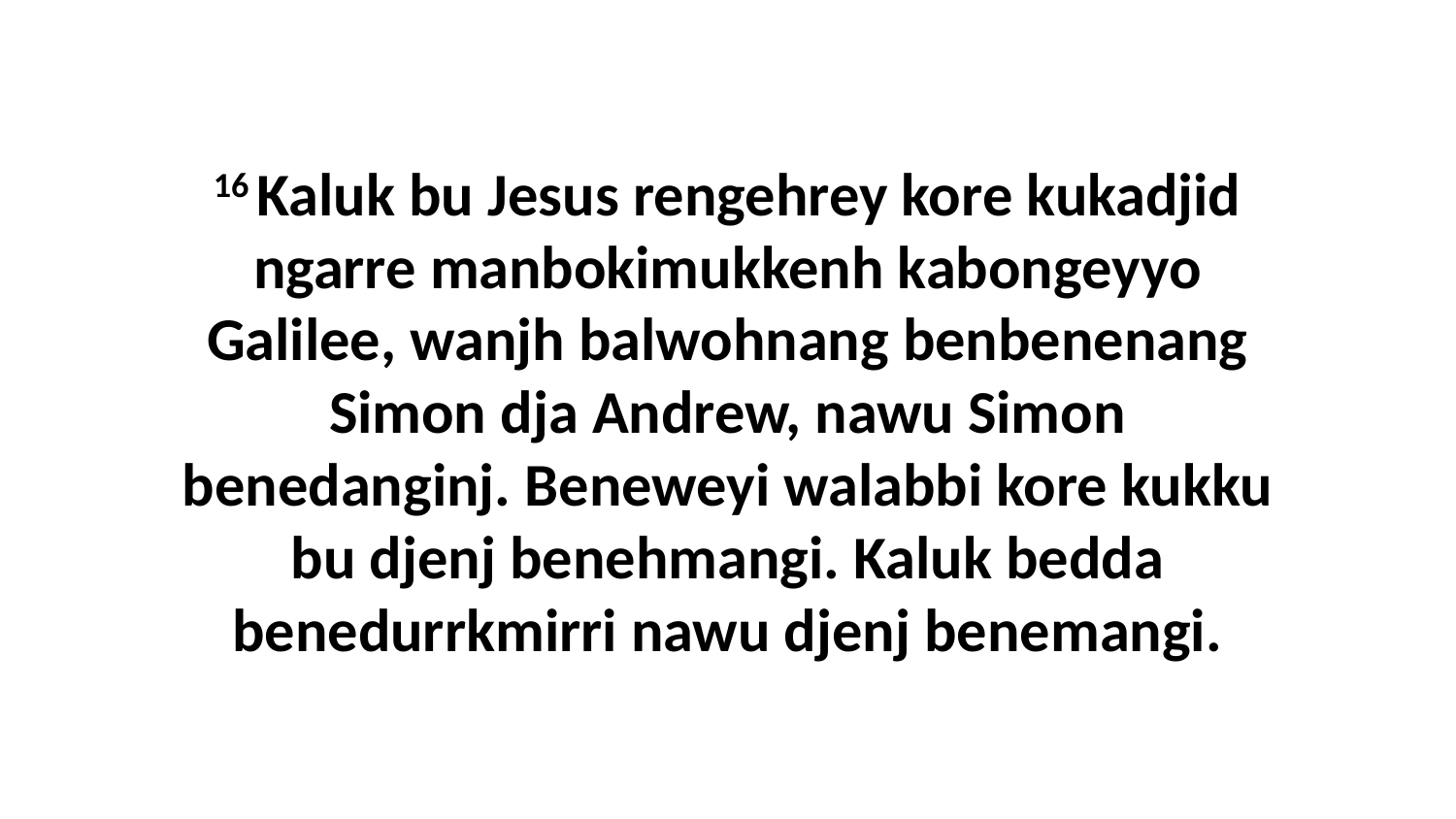

16 Kaluk bu Jesus rengehrey kore kukadjid ngarre manbokimukkenh kabongeyyo Galilee, wanjh balwohnang benbenenang Simon dja Andrew, nawu Simon benedanginj. Beneweyi walabbi kore kukku bu djenj benehmangi. Kaluk bedda benedurrkmirri nawu djenj benemangi.